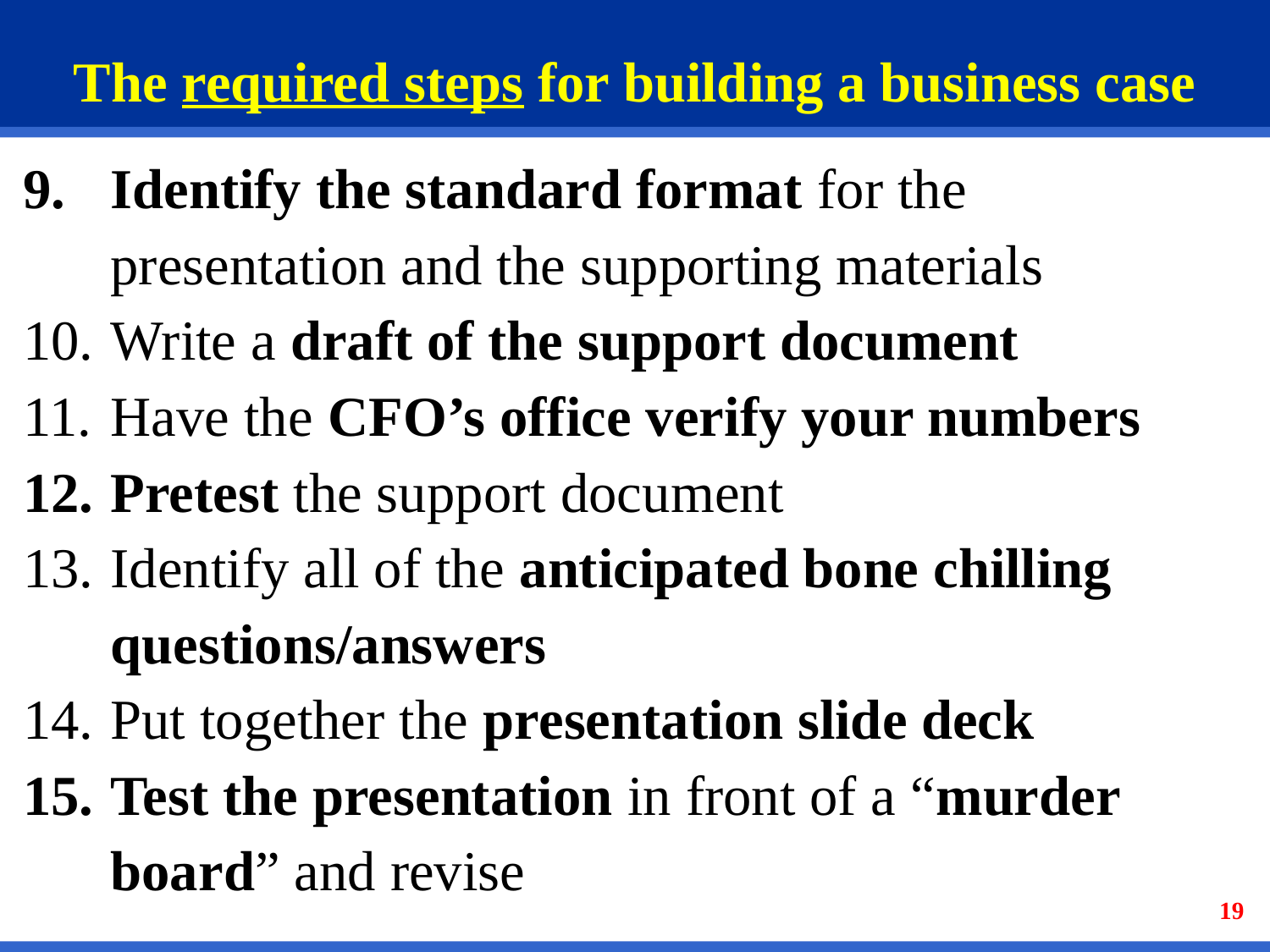

# The required steps for building a business case
Identify the standard format for the presentation and the supporting materials
Write a draft of the support document
Have the CFO’s office verify your numbers
Pretest the support document
Identify all of the anticipated bone chilling questions/answers
Put together the presentation slide deck
Test the presentation in front of a “murder board” and revise

19